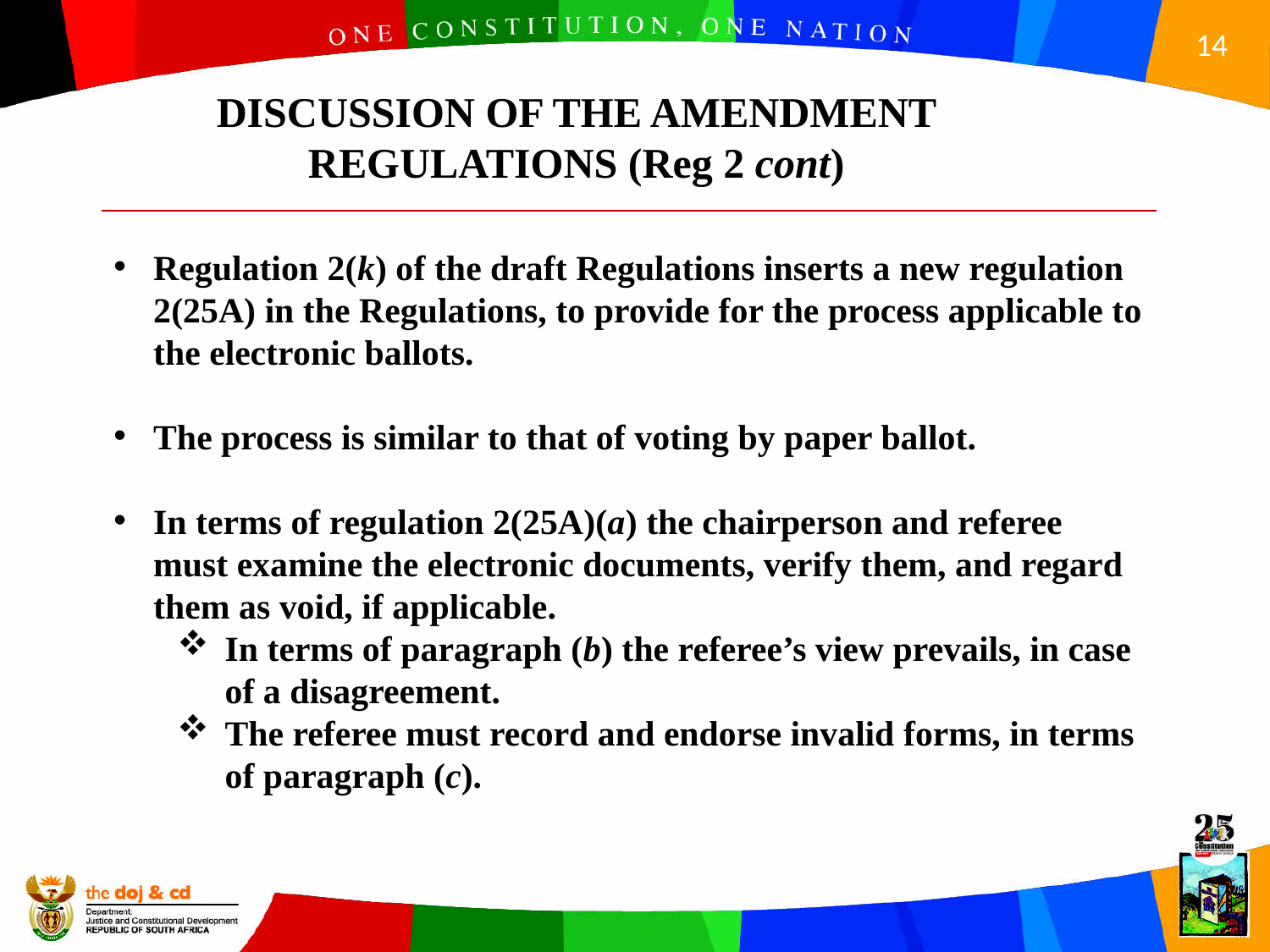

DISCUSSION OF THE AMENDMENT REGULATIONS (Reg 2 cont)
Regulation 2(k) of the draft Regulations inserts a new regulation 2(25A) in the Regulations, to provide for the process applicable to the electronic ballots.

The process is similar to that of voting by paper ballot.

In terms of regulation 2(25A)(a) the chairperson and referee must examine the electronic documents, verify them, and regard them as void, if applicable.
In terms of paragraph (b) the referee’s view prevails, in case of a disagreement.
The referee must record and endorse invalid forms, in terms of paragraph (c).